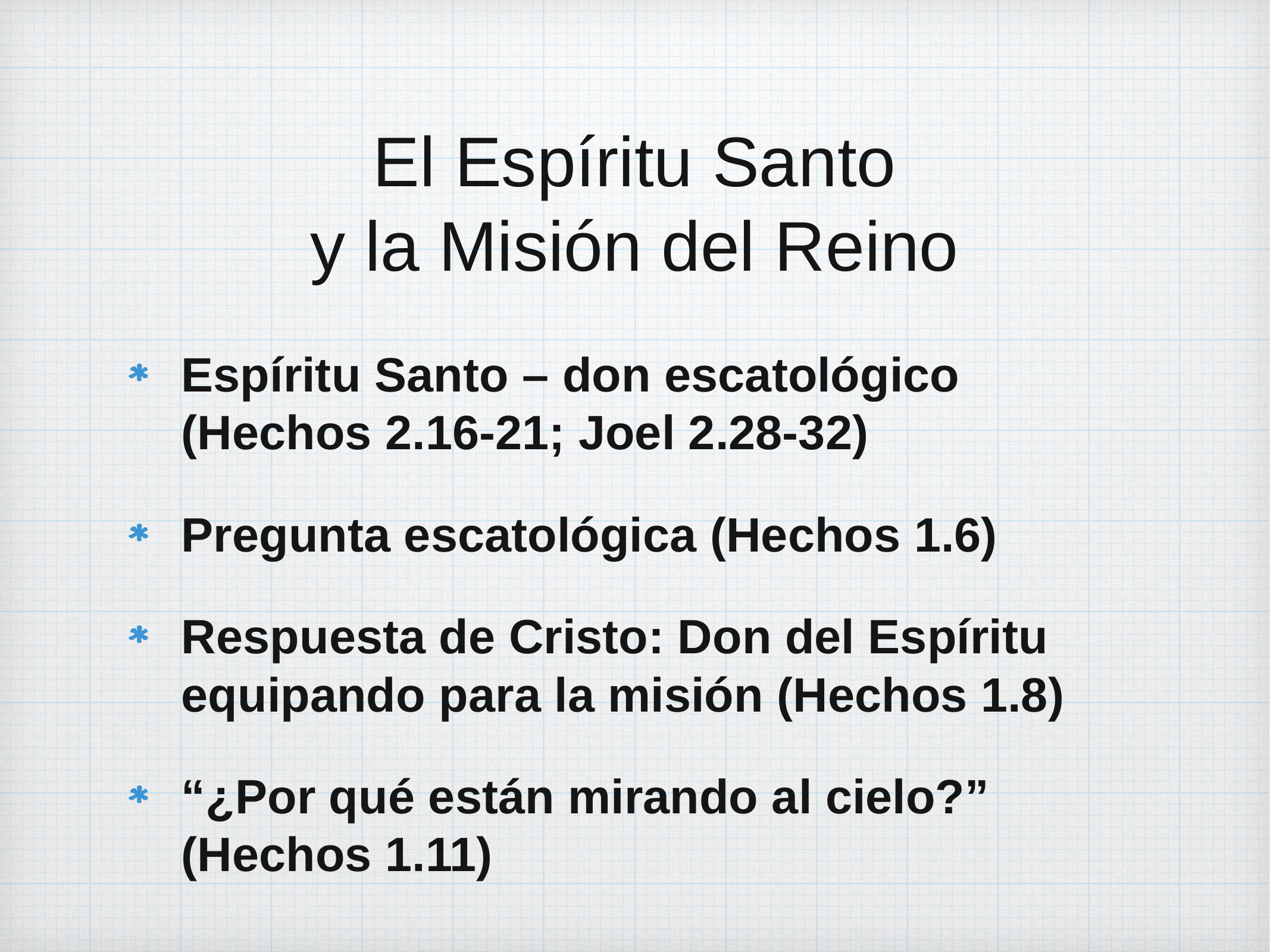

# El Espíritu Santo
y la Misión del Reino
Espíritu Santo – don escatológico (Hechos 2.16-21; Joel 2.28-32)
Pregunta escatológica (Hechos 1.6)
Respuesta de Cristo: Don del Espíritu equipando para la misión (Hechos 1.8)
“¿Por qué están mirando al cielo?” (Hechos 1.11)